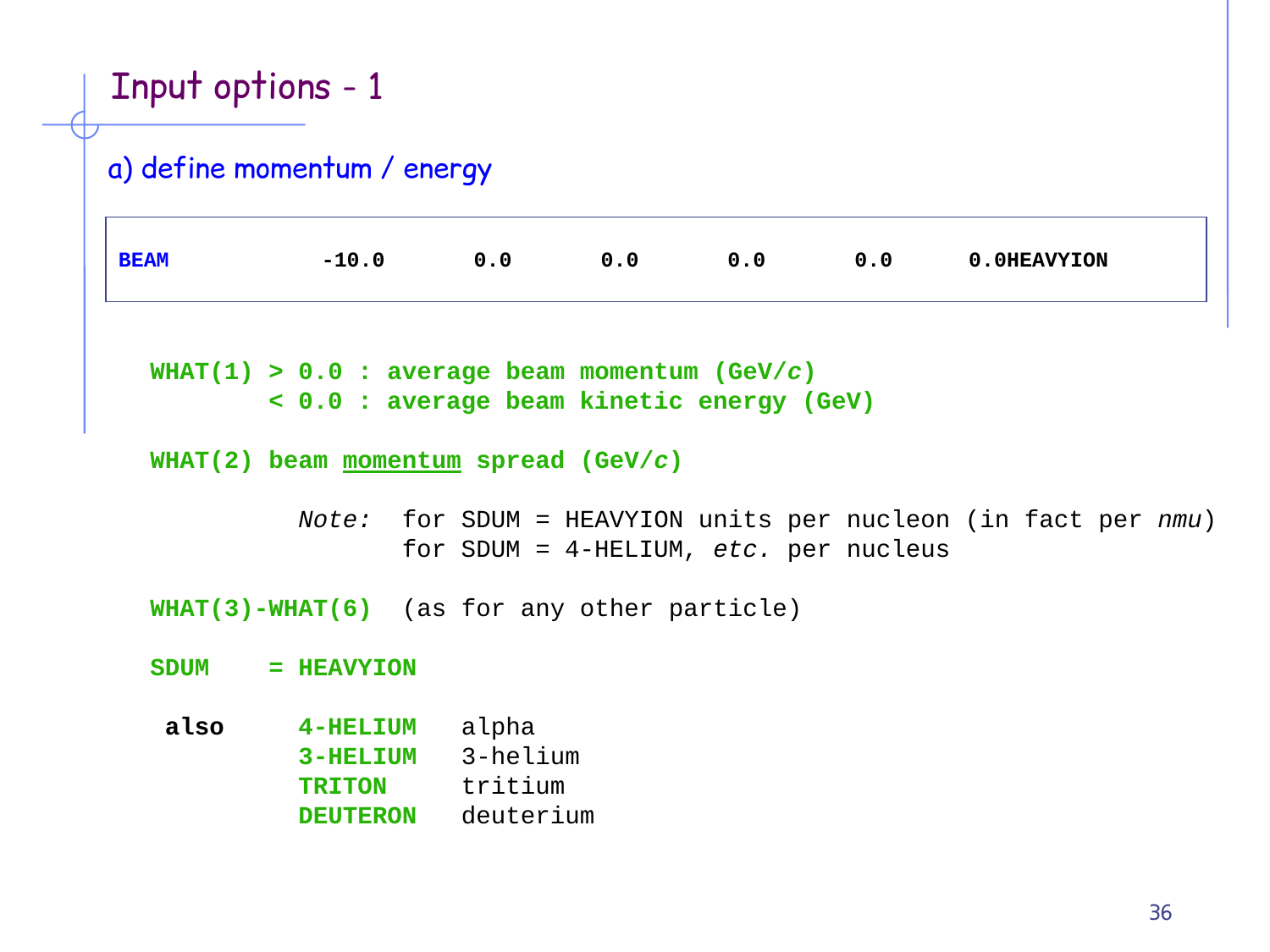

Input options - 1

a) define momentum / energy

BEAM            -10.0       0.0       0.0       0.0       0.0      0.0HEAVYION

     WHAT(1) > 0.0 : average beam momentum (GeV/c)
             < 0.0 : average beam kinetic energy (GeV)

     WHAT(2) beam momentum spread (GeV/c)

               Note:  for SDUM = HEAVYION units per nucleon (in fact per nmu)
                      for SDUM = 4-HELIUM, etc. per nucleus

     WHAT(3)-WHAT(6)  (as for any other particle)

     SDUM    = HEAVYION

      also     4-HELIUM   alpha
               3-HELIUM   3-helium
               TRITON     tritium
               DEUTERON   deuterium

36